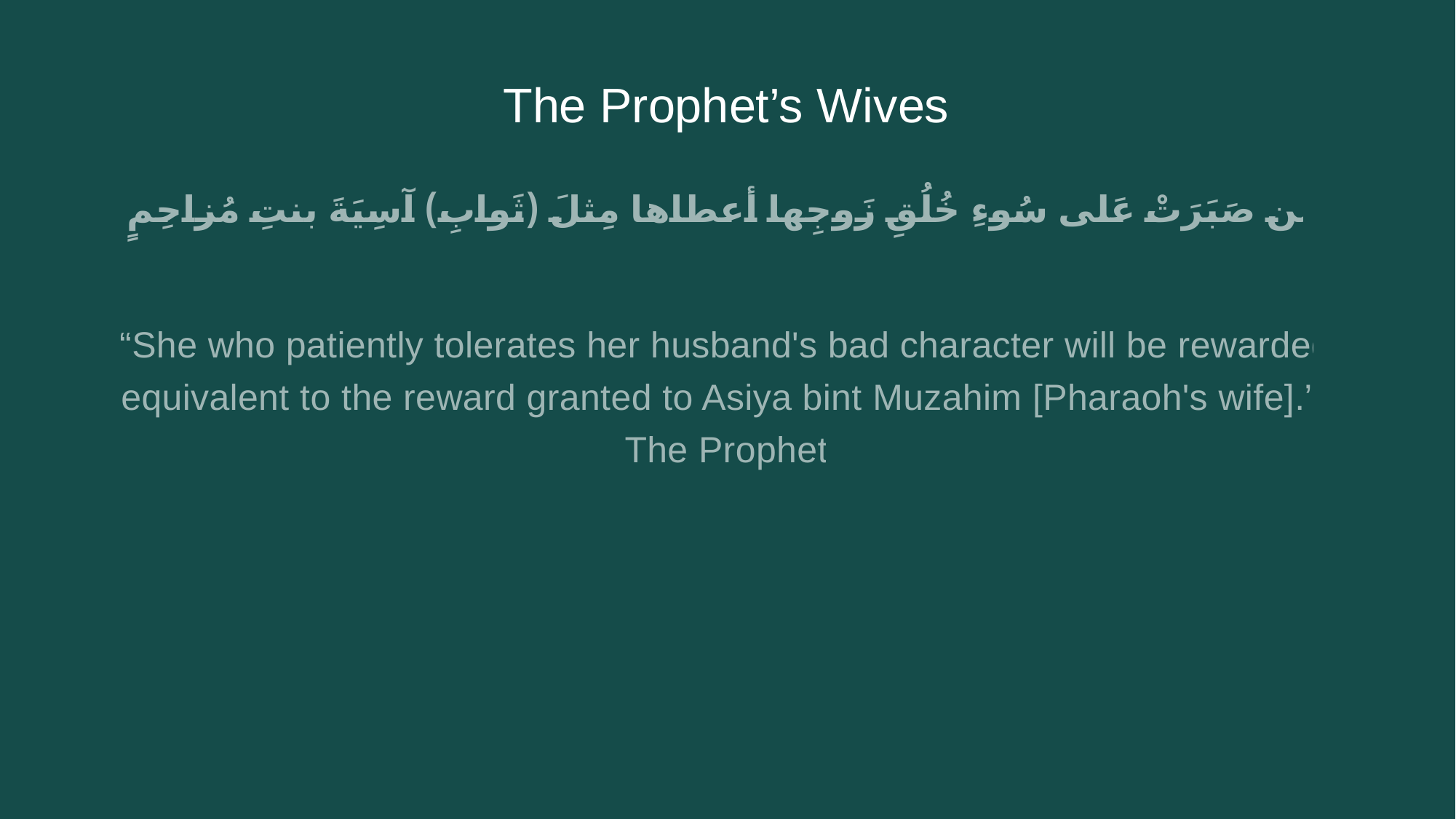

# The Prophet’s Wives
مَن صَبَرَتْ عَلى‏ سُوءِ خُلُقِ زَوجِها أعطاها مِثلَ (ثَوابِ) آسِيَةَ بنتِ مُزاحِمٍ

“She who patiently tolerates her husband's bad character will be rewarded equivalent to the reward granted to Asiya bint Muzahim [Pharaoh's wife].”- The Prophet